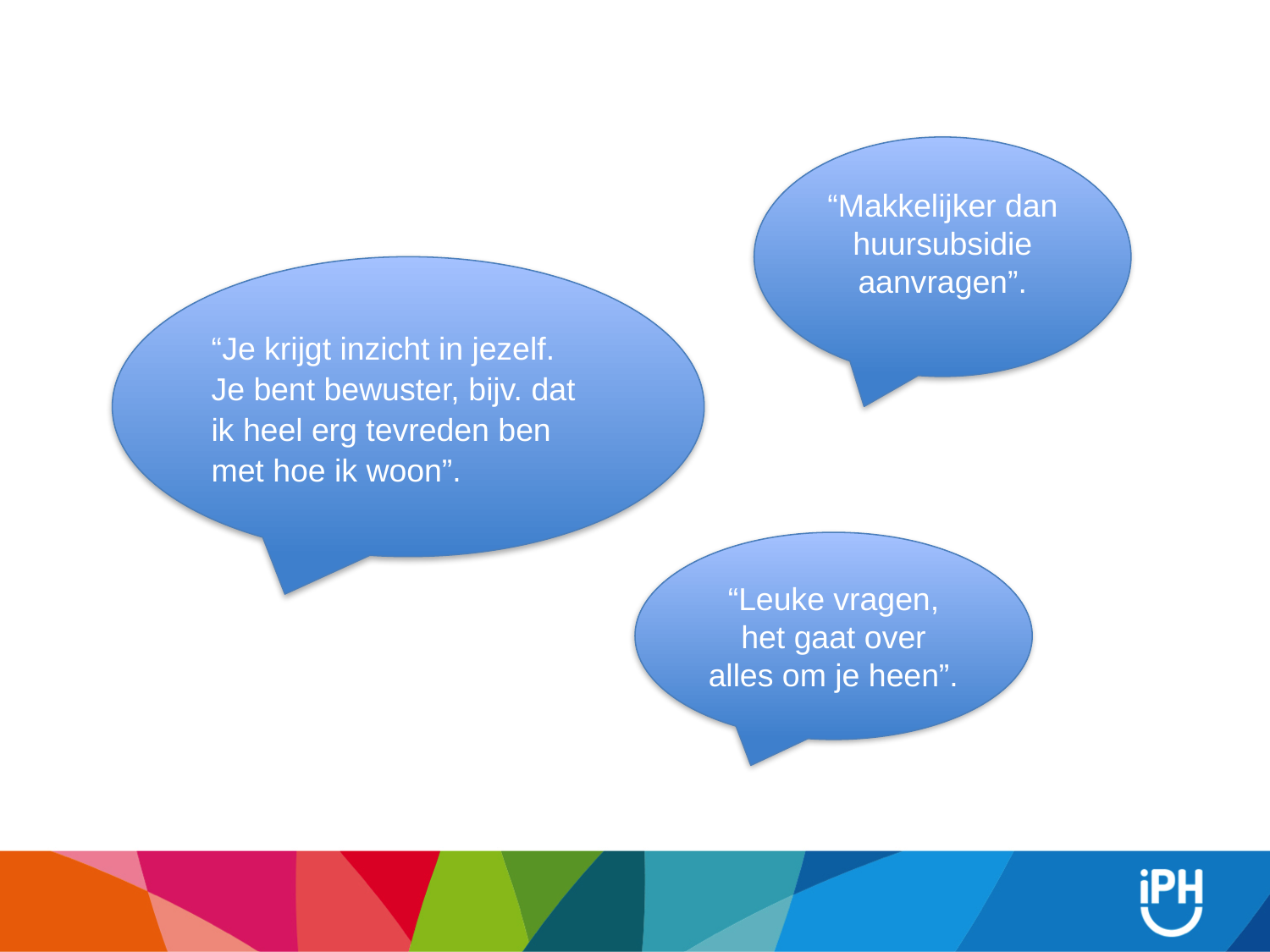

“Makkelijker dan huursubsidie aanvragen”.

“Je krijgt inzicht in jezelf.
Je bent bewuster, bijv. dat ik heel erg tevreden ben met hoe ik woon”.
“Leuke vragen, het gaat over alles om je heen”.